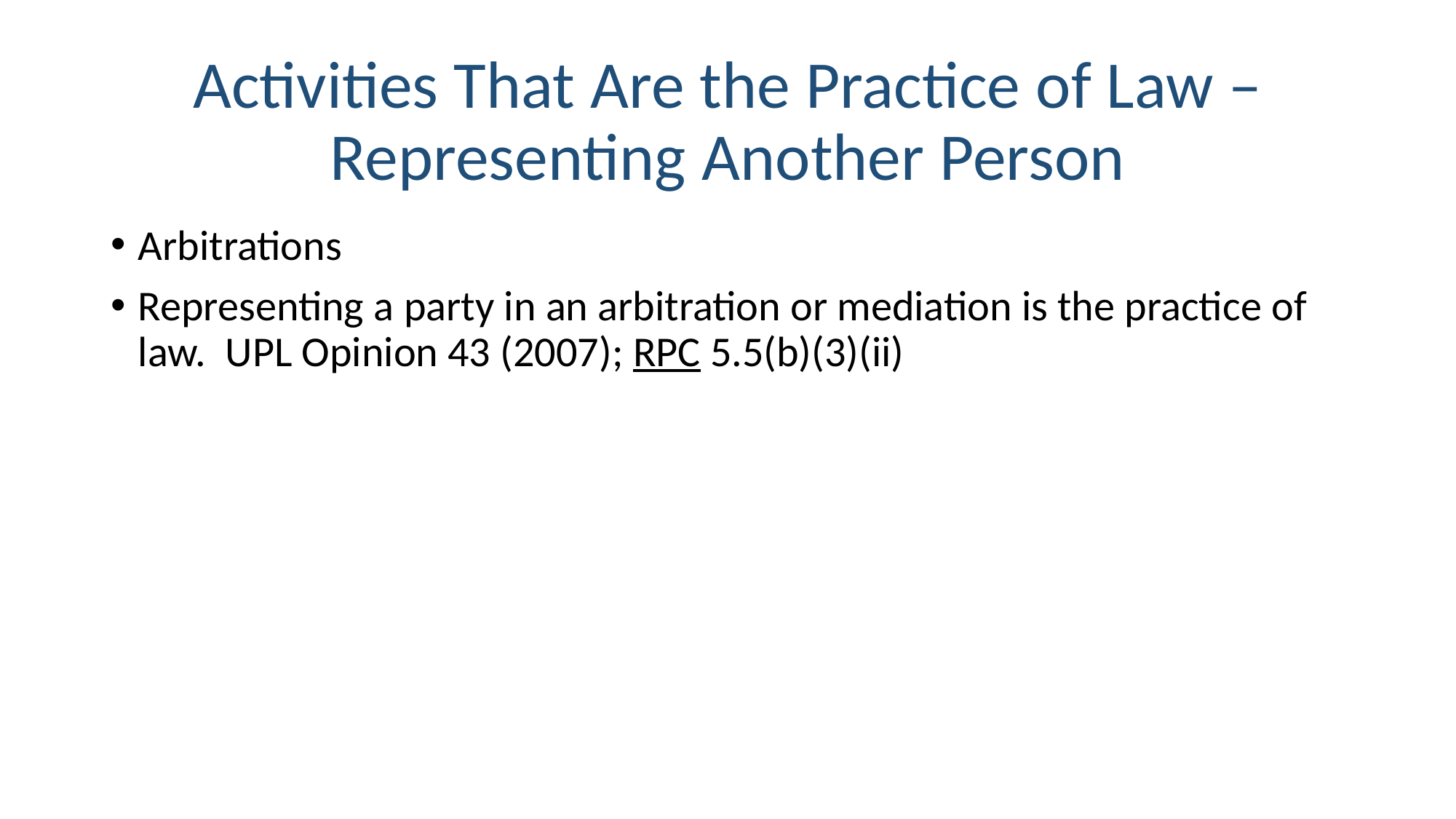

# Activities That Are the Practice of Law – Representing Another Person
Arbitrations
Representing a party in an arbitration or mediation is the practice of law.  UPL Opinion 43 (2007); RPC 5.5(b)(3)(ii)